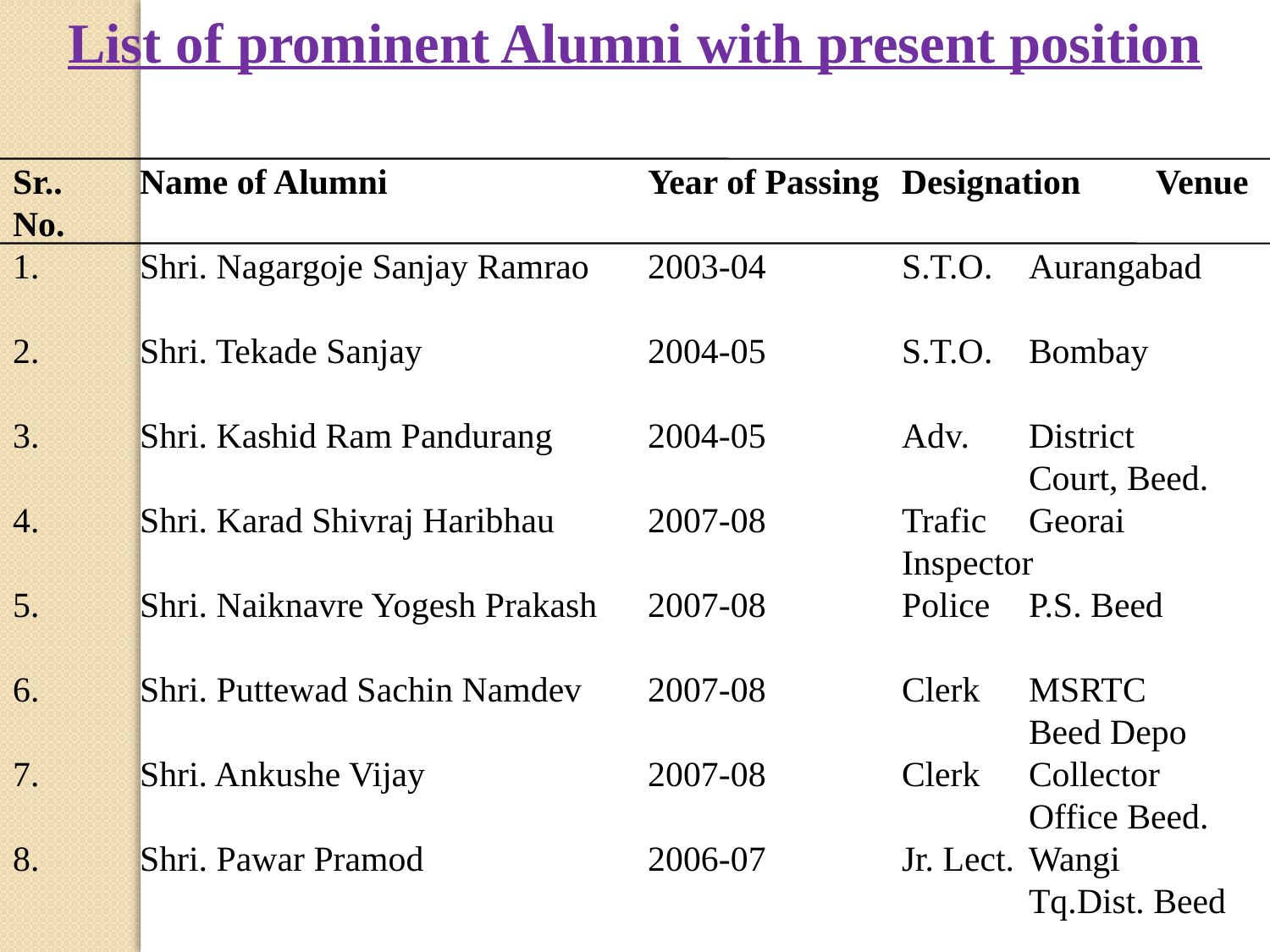

List of prominent Alumni with present position

Sr..	Name of Alumni			Year of Passing	Designation	Venue
No.
1.	Shri. Nagargoje Sanjay Ramrao	2003-04		S.T.O.	Aurangabad

2.	Shri. Tekade Sanjay 		2004-05		S.T.O.	Bombay

3.	Shri. Kashid Ram Pandurang	2004-05		Adv.	District
								Court, Beed.
4.	Shri. Karad Shivraj Haribhau	2007-08		Trafic 	Georai
							Inspector
5.	Shri. Naiknavre Yogesh Prakash	2007-08		Police	P.S. Beed

6.	Shri. Puttewad Sachin Namdev	2007-08		Clerk	MSRTC
								Beed Depo
7.	Shri. Ankushe Vijay		2007-08		Clerk	Collector
								Office Beed.
8.	Shri. Pawar Pramod		2006-07		Jr. Lect.	Wangi
								Tq.Dist. Beed